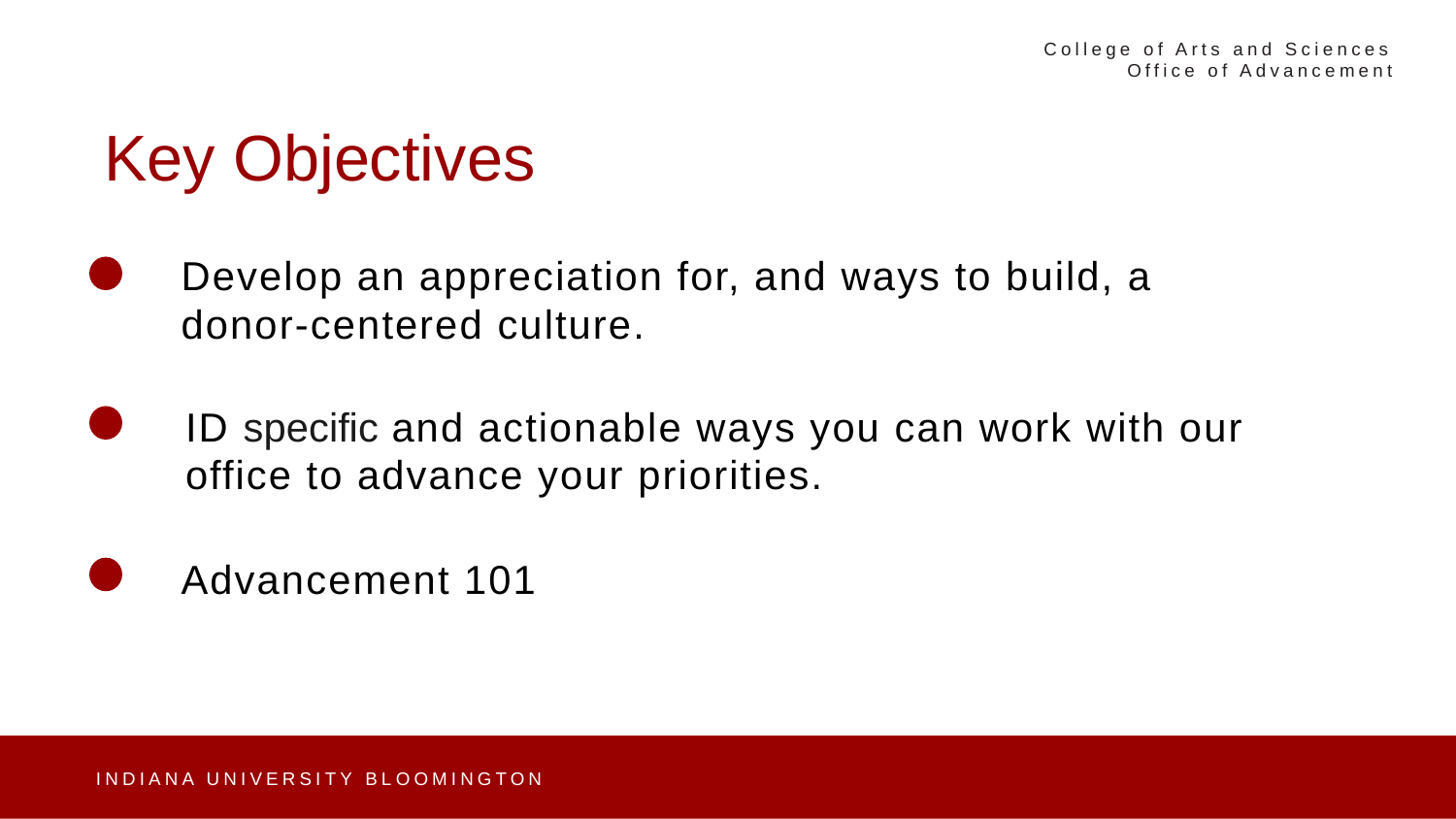

College of Arts and Sciences Office of Advancement
Key Objectives
Develop an appreciation for, and ways to build, a donor-centered culture.

ID specific and actionable ways you can work with our
office to advance your priorities.

Advancement 101